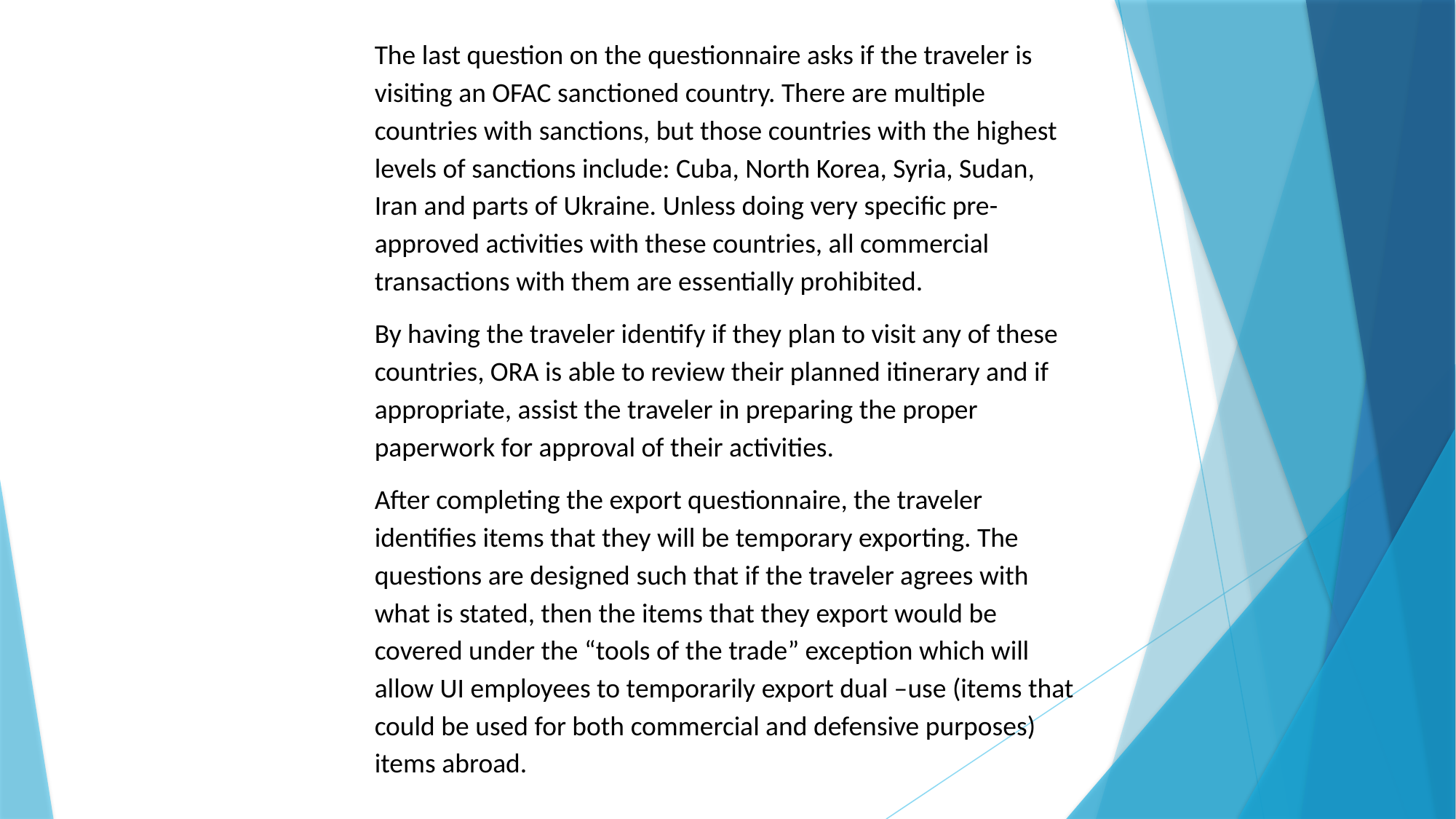

The last question on the questionnaire asks if the traveler is visiting an OFAC sanctioned country. There are multiple countries with sanctions, but those countries with the highest levels of sanctions include: Cuba, North Korea, Syria, Sudan, Iran and parts of Ukraine. Unless doing very specific pre-approved activities with these countries, all commercial transactions with them are essentially prohibited.
By having the traveler identify if they plan to visit any of these countries, ORA is able to review their planned itinerary and if appropriate, assist the traveler in preparing the proper paperwork for approval of their activities.
After completing the export questionnaire, the traveler identifies items that they will be temporary exporting. The questions are designed such that if the traveler agrees with what is stated, then the items that they export would be covered under the “tools of the trade” exception which will allow UI employees to temporarily export dual –use (items that could be used for both commercial and defensive purposes) items abroad.